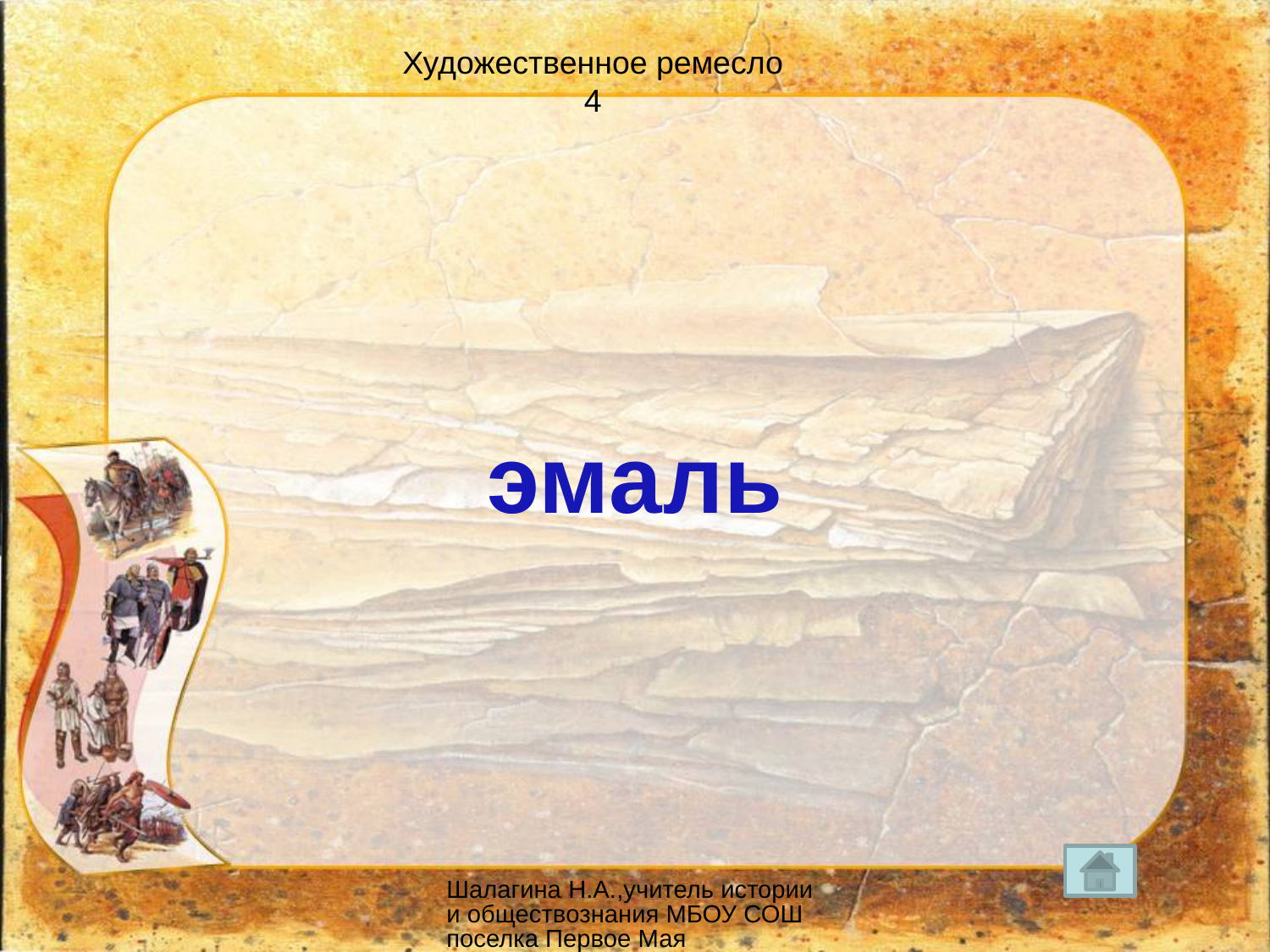

Художественное ремесло
4
эмаль

Шалагина Н.А.,учитель истории и обществознания МБОУ СОШ поселка Первое Мая